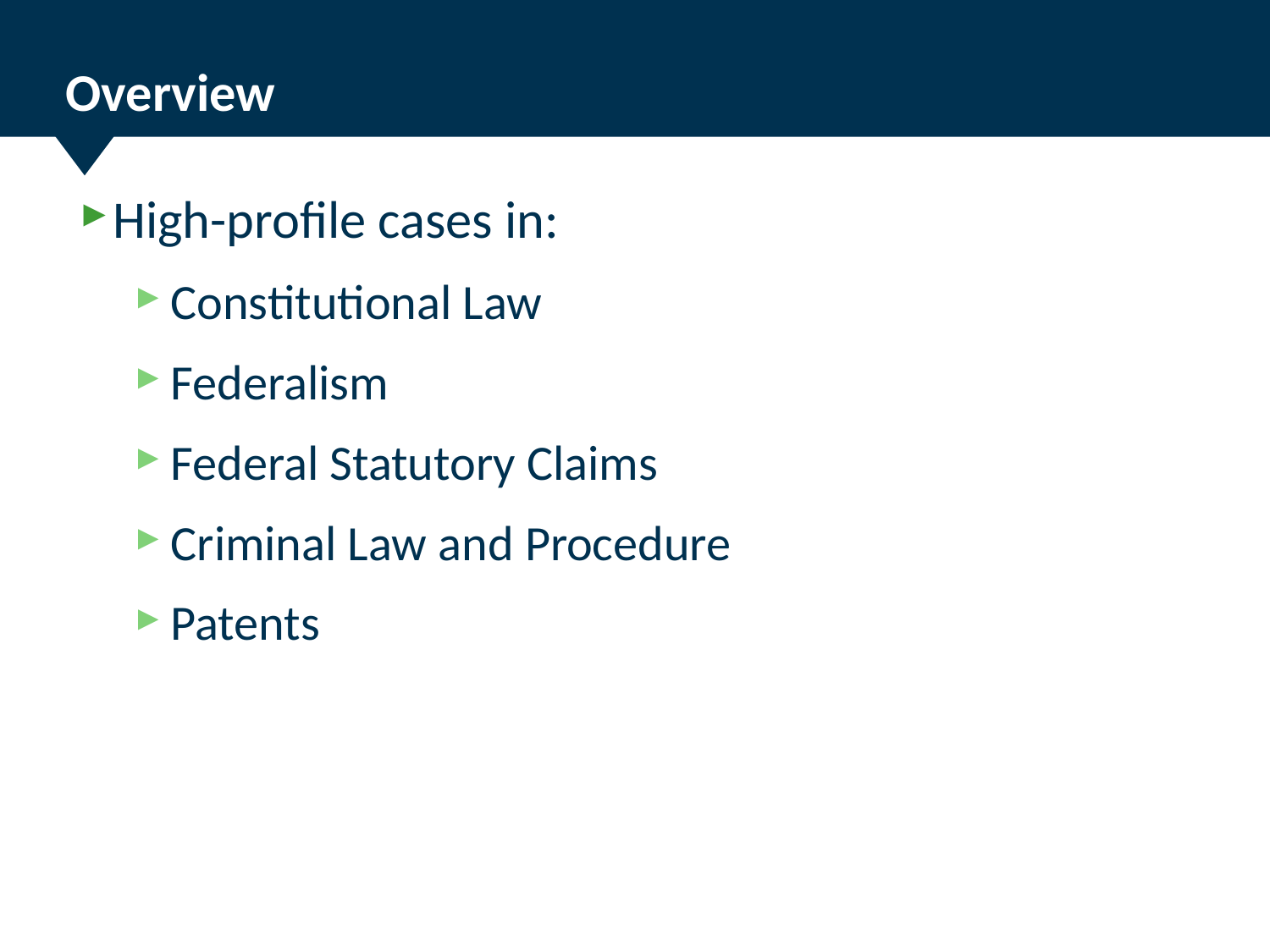

# Overview
High-profile cases in:
Constitutional Law
Federalism
Federal Statutory Claims
Criminal Law and Procedure
Patents